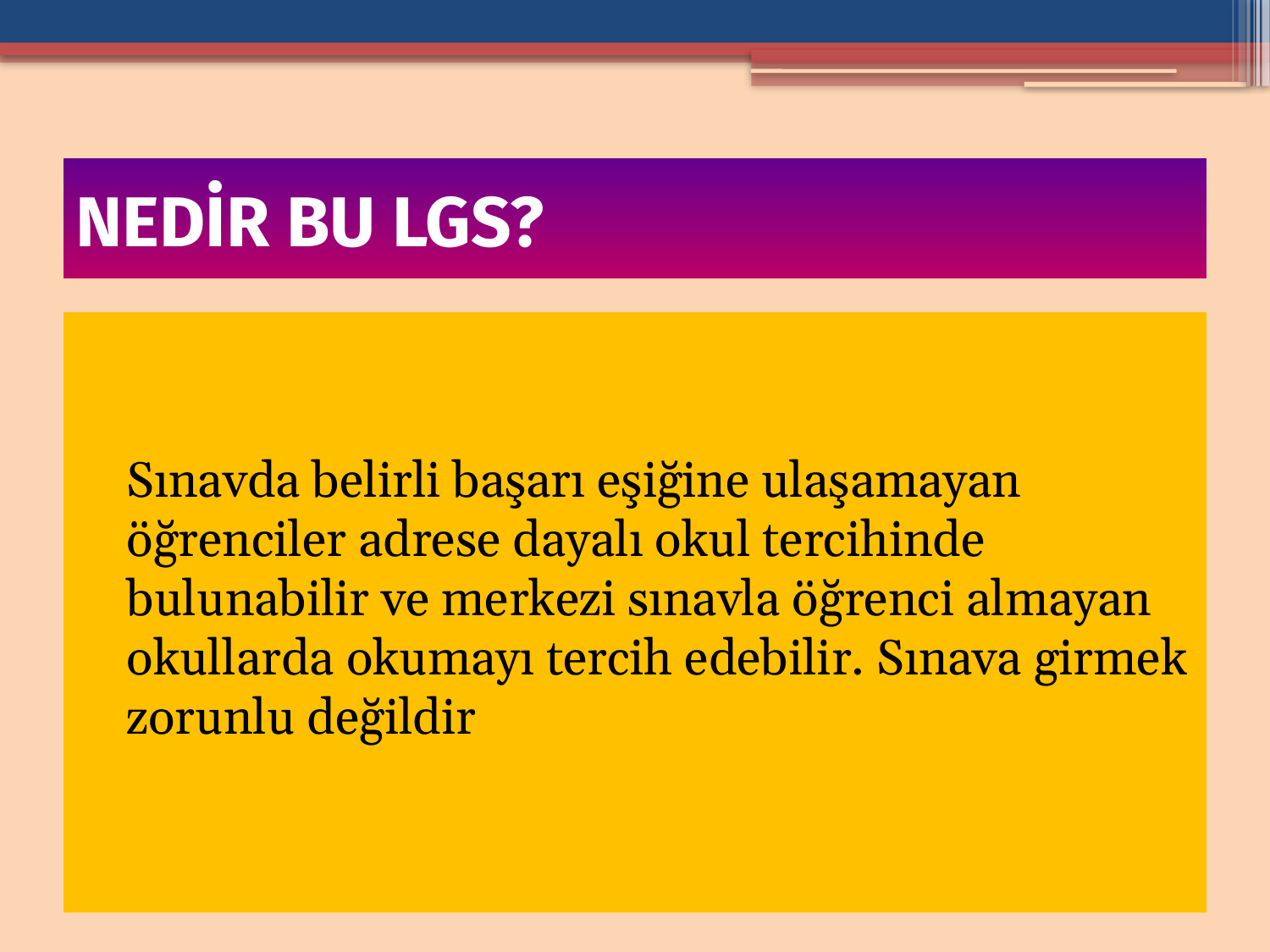

# NEDİR BU LGS?

   Sınavda belirli başarı eşiğine ulaşamayan öğrenciler adrese dayalı okul tercihinde bulunabilir ve merkezi sınavla öğrenci almayan okullarda okumayı tercih edebilir. Sınava girmek zorunlu değildir